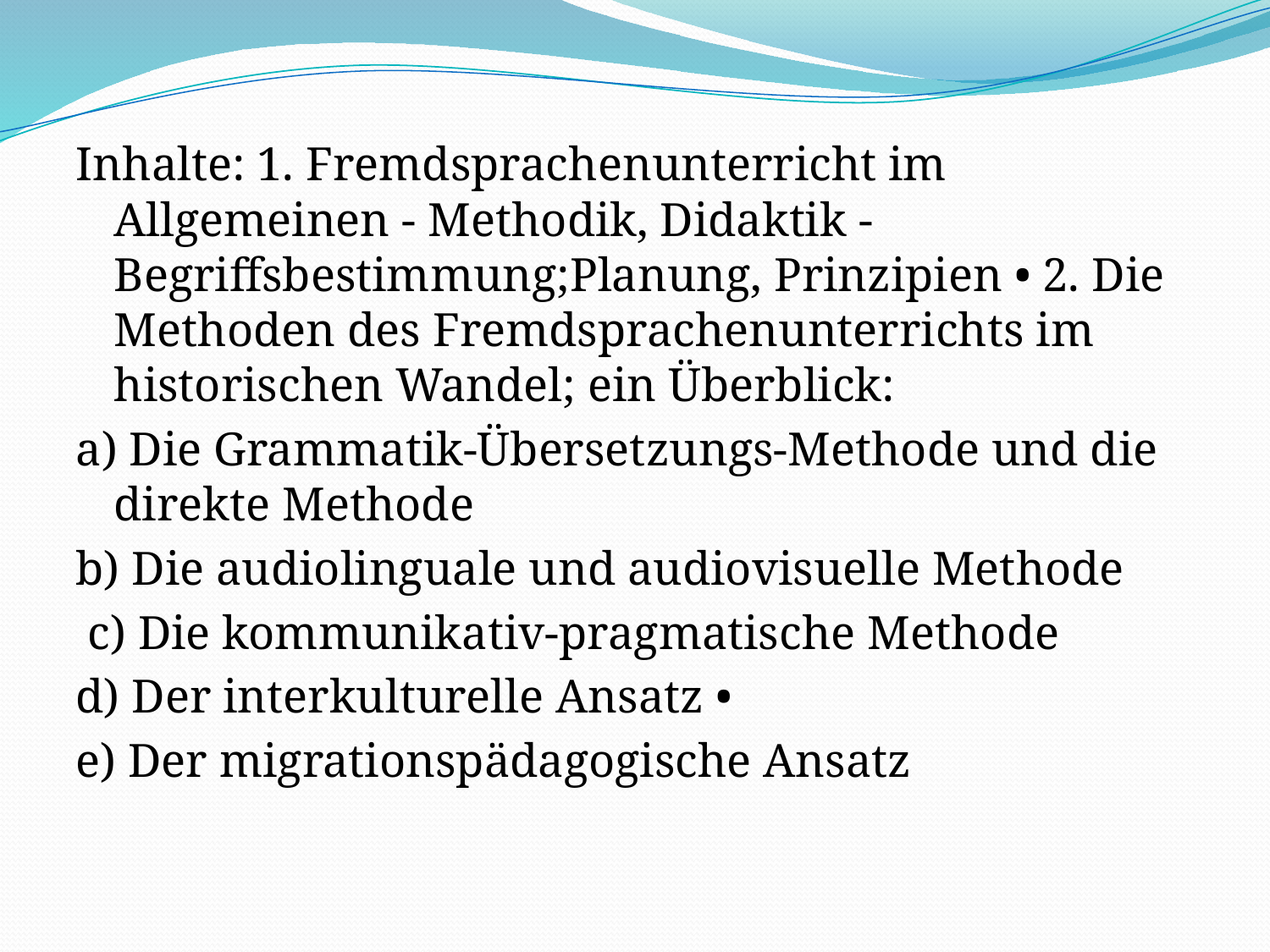

Inhalte: 1. Fremdsprachenunterricht im Allgemeinen - Methodik, Didaktik - Begriffsbestimmung;Planung, Prinzipien • 2. Die Methoden des Fremdsprachenunterrichts im historischen Wandel; ein Überblick:
a) Die Grammatik-Übersetzungs-Methode und die direkte Methode
b) Die audiolinguale und audiovisuelle Methode
 c) Die kommunikativ-pragmatische Methode
d) Der interkulturelle Ansatz •
e) Der migrationspädagogische Ansatz